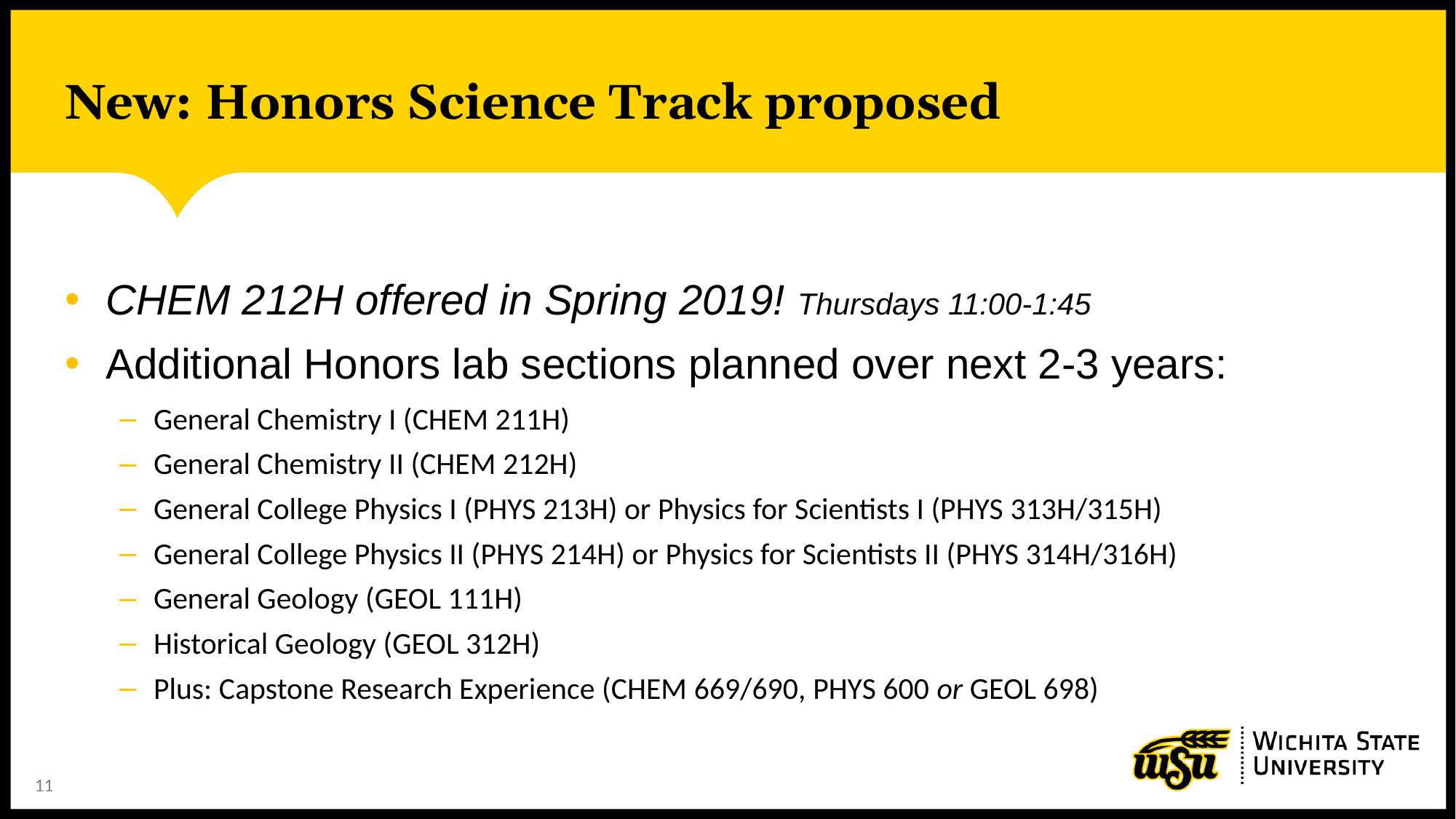

# New: Honors Science Track proposed
CHEM 212H offered in Spring 2019! Thursdays 11:00-1:45
Additional Honors lab sections planned over next 2-3 years:
General Chemistry I (CHEM 211H)
General Chemistry II (CHEM 212H)
General College Physics I (PHYS 213H) or Physics for Scientists I (PHYS 313H/315H)
General College Physics II (PHYS 214H) or Physics for Scientists II (PHYS 314H/316H)
General Geology (GEOL 111H)
Historical Geology (GEOL 312H)
Plus: Capstone Research Experience (CHEM 669/690, PHYS 600 or GEOL 698)